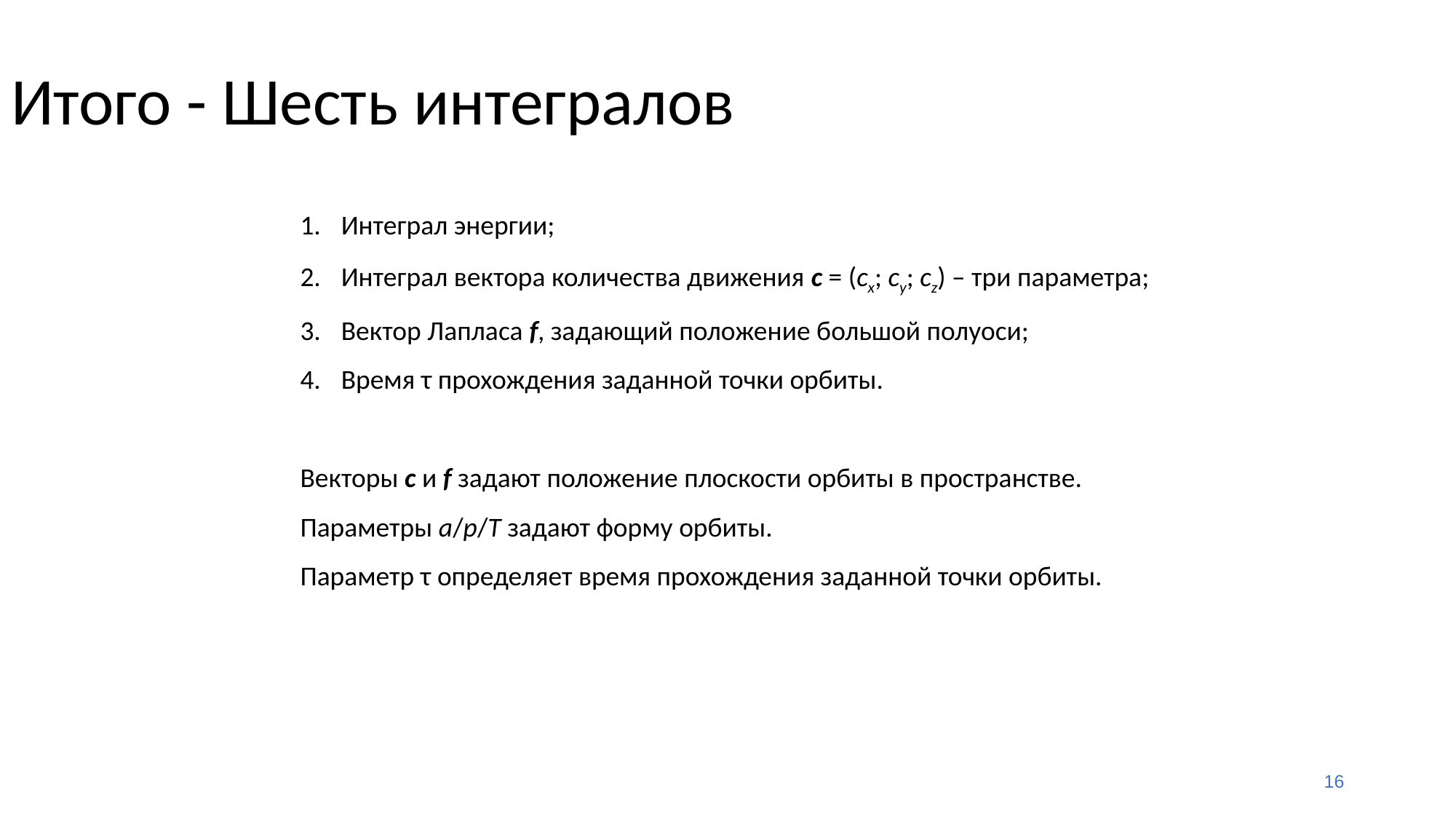

Итого - Шесть интегралов
Интеграл энергии;
Интеграл вектора количества движения c = (cx; cy; cz) – три параметра;
Вектор Лапласа f, задающий положение большой полуоси;
Время τ прохождения заданной точки орбиты.

Векторы с и f задают положение плоскости орбиты в пространстве.
Параметры a/p/T задают форму орбиты.
Параметр τ определяет время прохождения заданной точки орбиты.
16